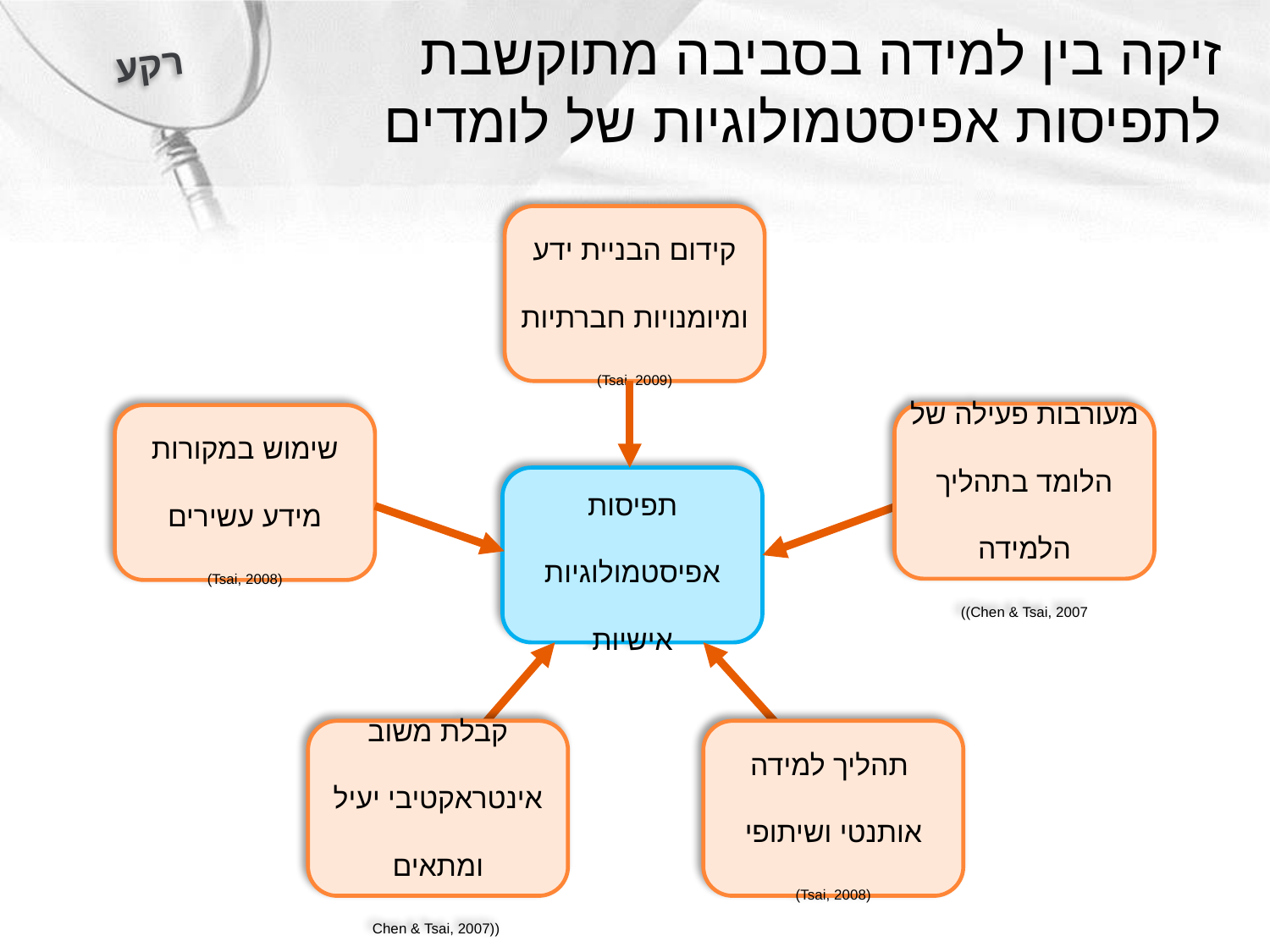

רקע
# זיקה בין למידה בסביבה מתוקשבת לתפיסות אפיסטמולוגיות של לומדים
קידום הבניית ידע ומיומנויות חברתיות
(Tsai, 2009)
מעורבות פעילה של הלומד בתהליך הלמידה
Chen & Tsai, 2007))
שימוש במקורות מידע עשירים
(Tsai, 2008)
תפיסות אפיסטמולוגיות אישיות
קבלת משוב אינטראקטיבי יעיל ומתאים
 ((Chen & Tsai, 2007
 תהליך למידה אותנטי ושיתופי
(Tsai, 2008)